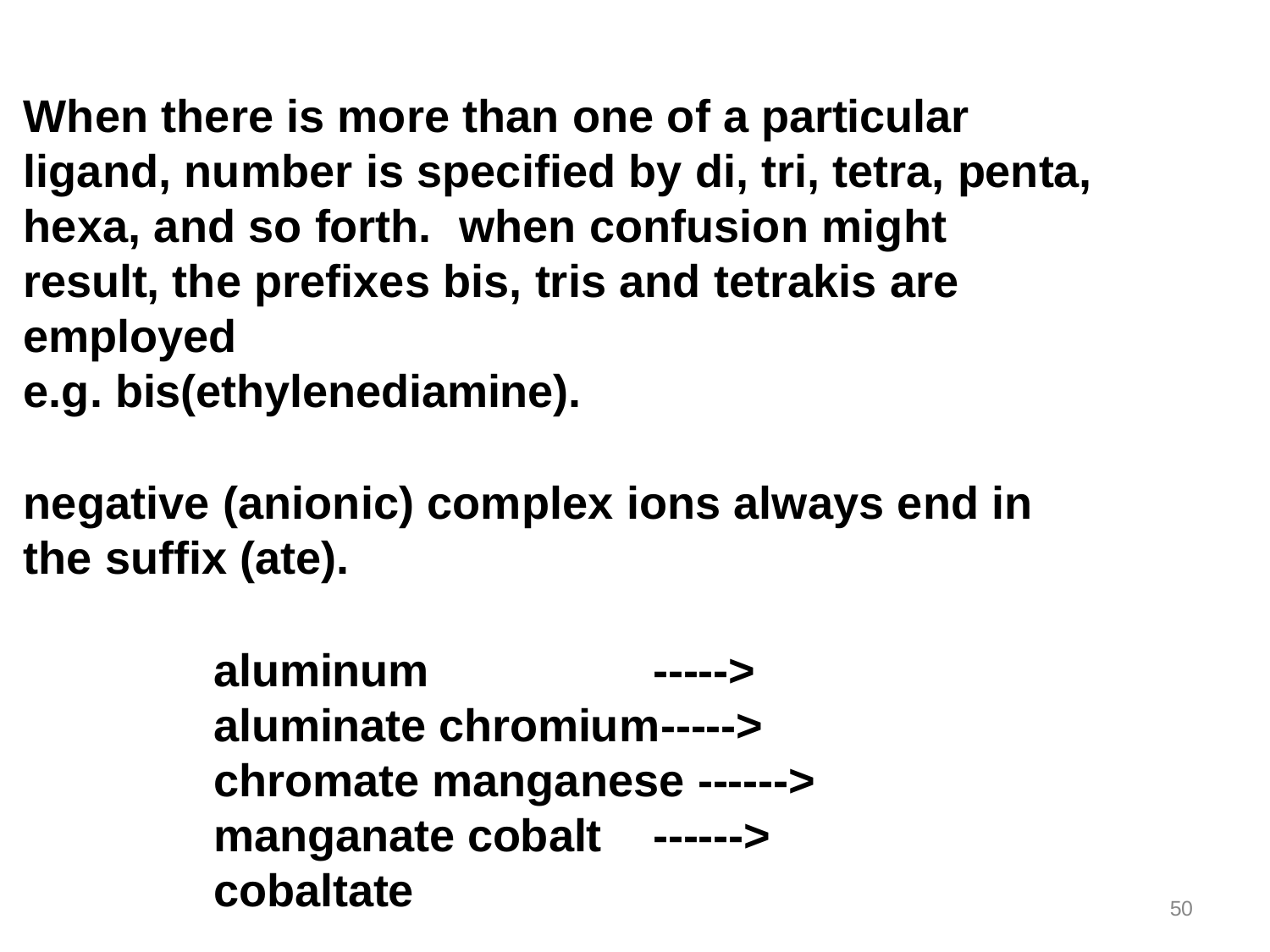

When there is more than one of a particular ligand, number is specified by di, tri, tetra, penta, hexa, and so forth.	when confusion might result, the prefixes bis, tris and tetrakis are employed
e.g. bis(ethylenediamine).

negative (anionic) complex ions always end in the suffix (ate).

aluminum		----->		aluminate chromium	----->	chromate manganese ------> manganate cobalt	------> cobaltate
50